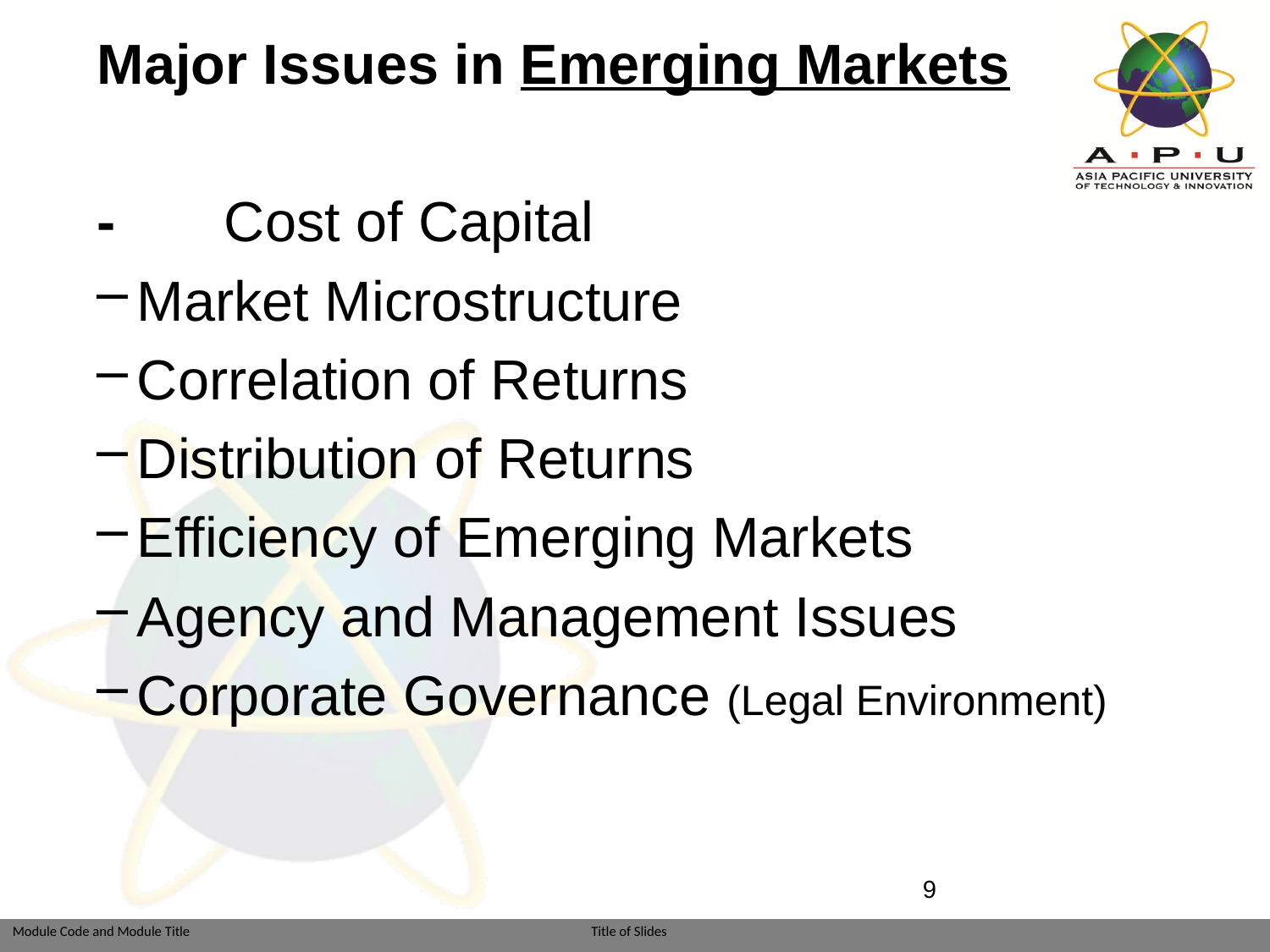

Major Issues in Emerging Markets

-	Cost of Capital
Market Microstructure
Correlation of Returns
Distribution of Returns
Efficiency of Emerging Markets
Agency and Management Issues
Corporate Governance (Legal Environment)
9